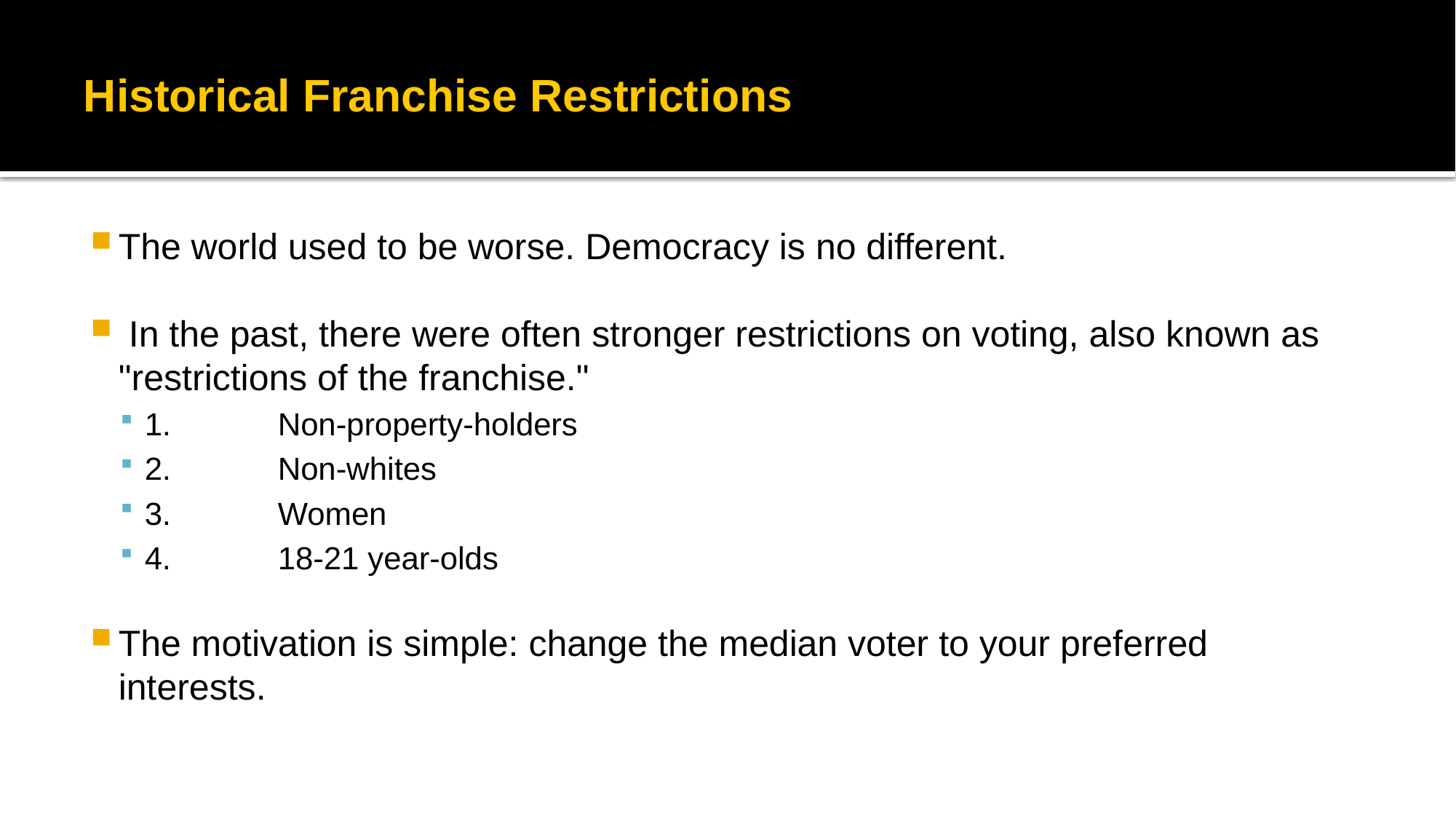

# Historical Franchise Restrictions
The world used to be worse. Democracy is no different.

 In the past, there were often stronger restrictions on voting, also known as "restrictions of the franchise."
1.            Non-property-holders
2.            Non-whites
3.            Women
4.            18-21 year-olds

The motivation is simple: change the median voter to your preferred interests.